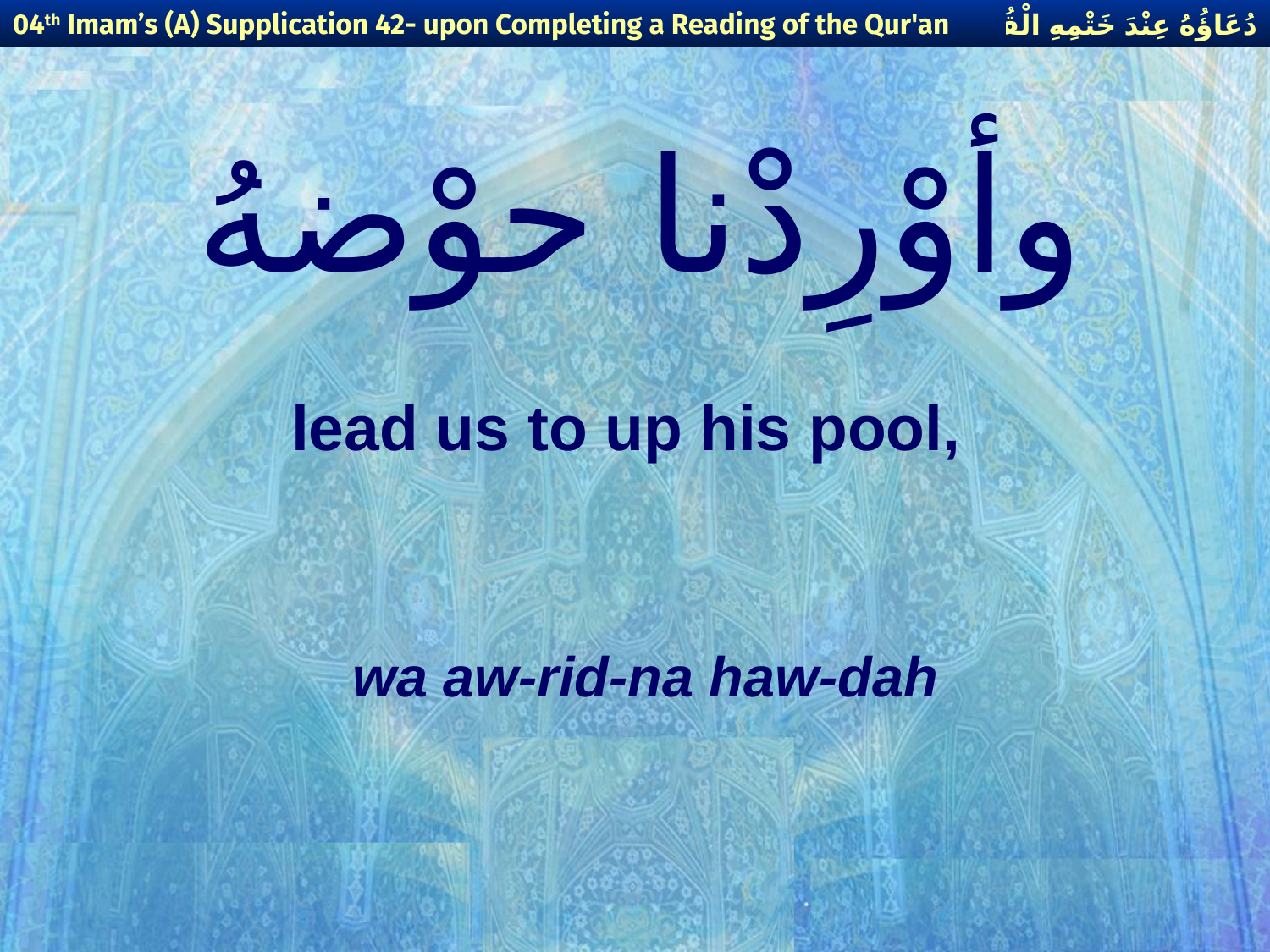

دُعَاؤُهُ عِنْدَ خَتْمِهِ الْقُرْآنَ
04th Imam’s (A) Supplication 42- upon Completing a Reading of the Qur'an
# وأوْرِدْنا حوْضهُ
lead us to up his pool,
wa aw-rid-na haw-dah